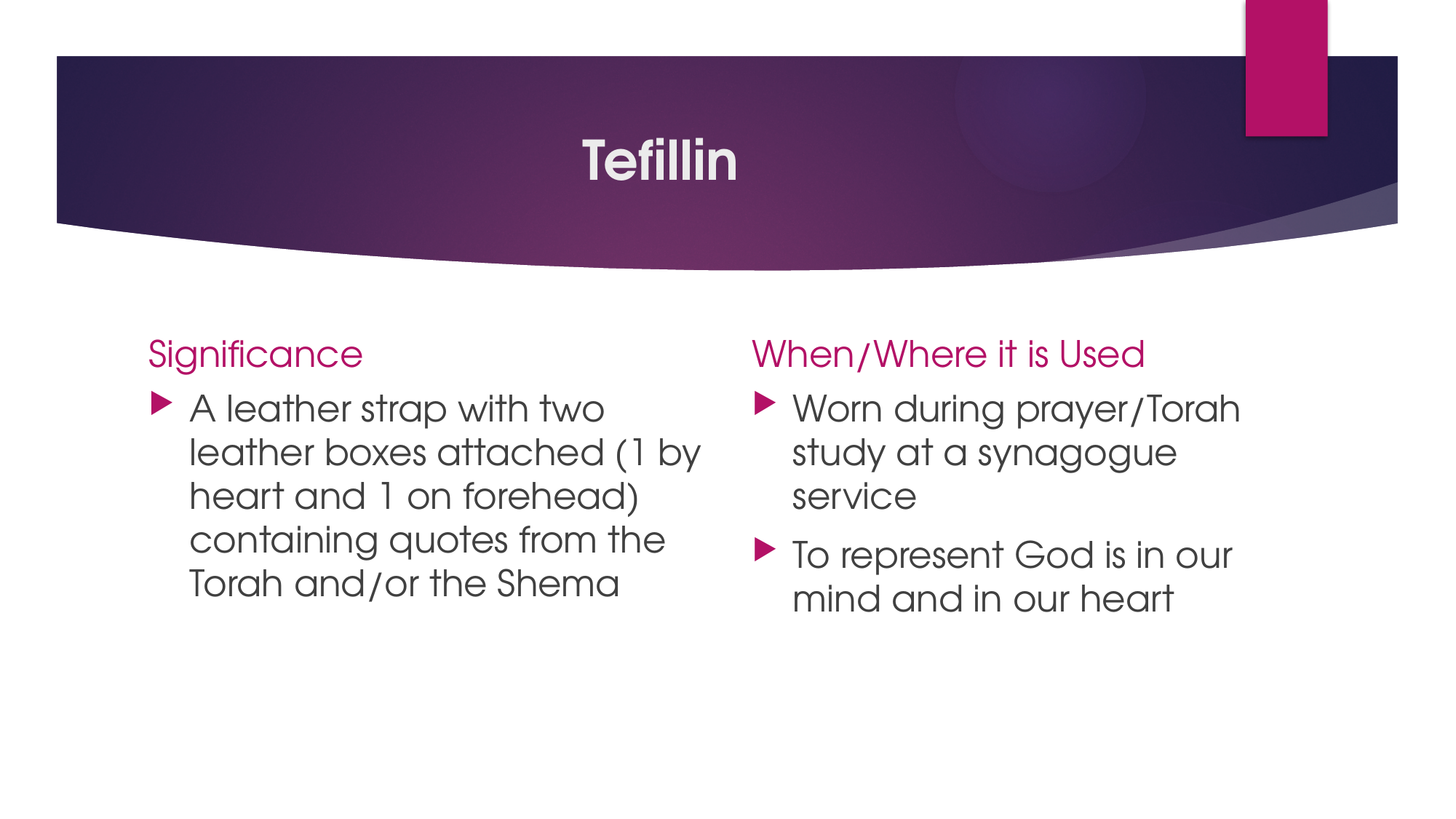

# Tefillin
Significance
When/Where it is Used
A leather strap with two leather boxes attached (1 by heart and 1 on forehead) containing quotes from the Torah and/or the Shema
Worn during prayer/Torah study at a synagogue service
To represent God is in our mind and in our heart